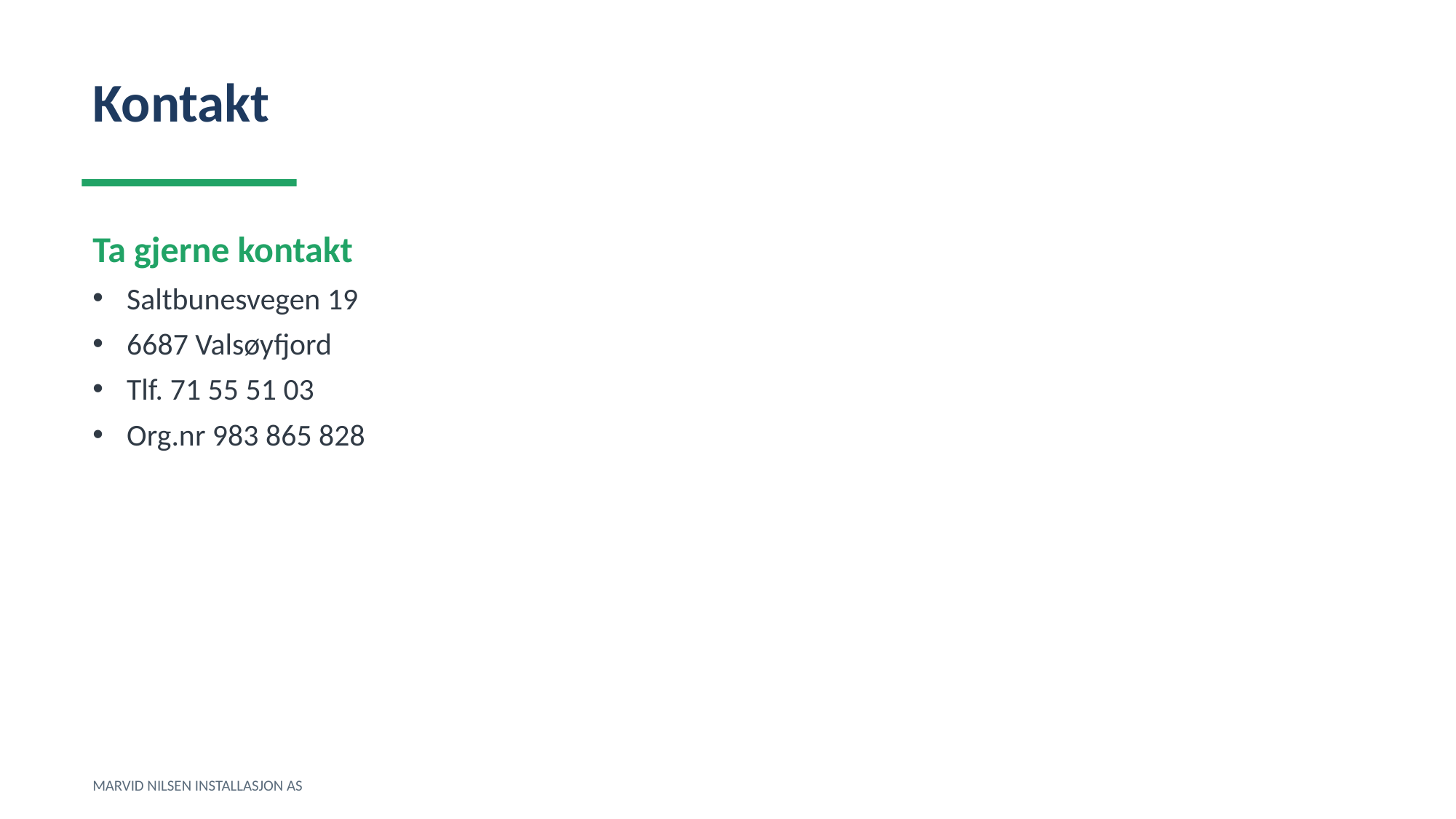

Kontakt

Ta gjerne kontakt
Saltbunesvegen 19
6687 Valsøyfjord
Tlf. 71 55 51 03
Org.nr 983 865 828
MARVID NILSEN INSTALLASJON AS